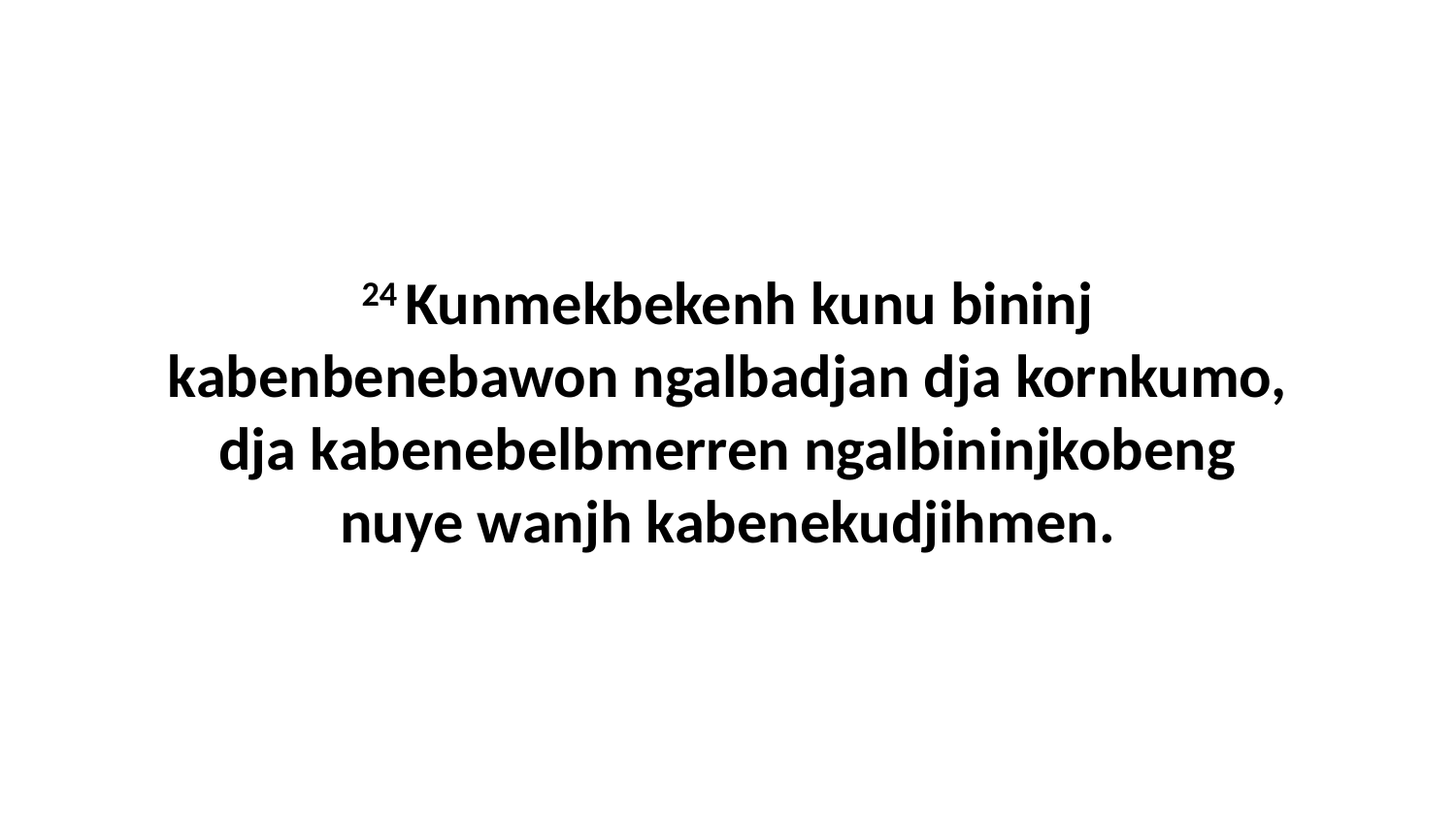

24 Kunmekbekenh kunu bininj kabenbenebawon ngalbadjan dja kornkumo, dja kabenebelbmerren ngalbininjkobeng nuye wanjh kabenekudjihmen.